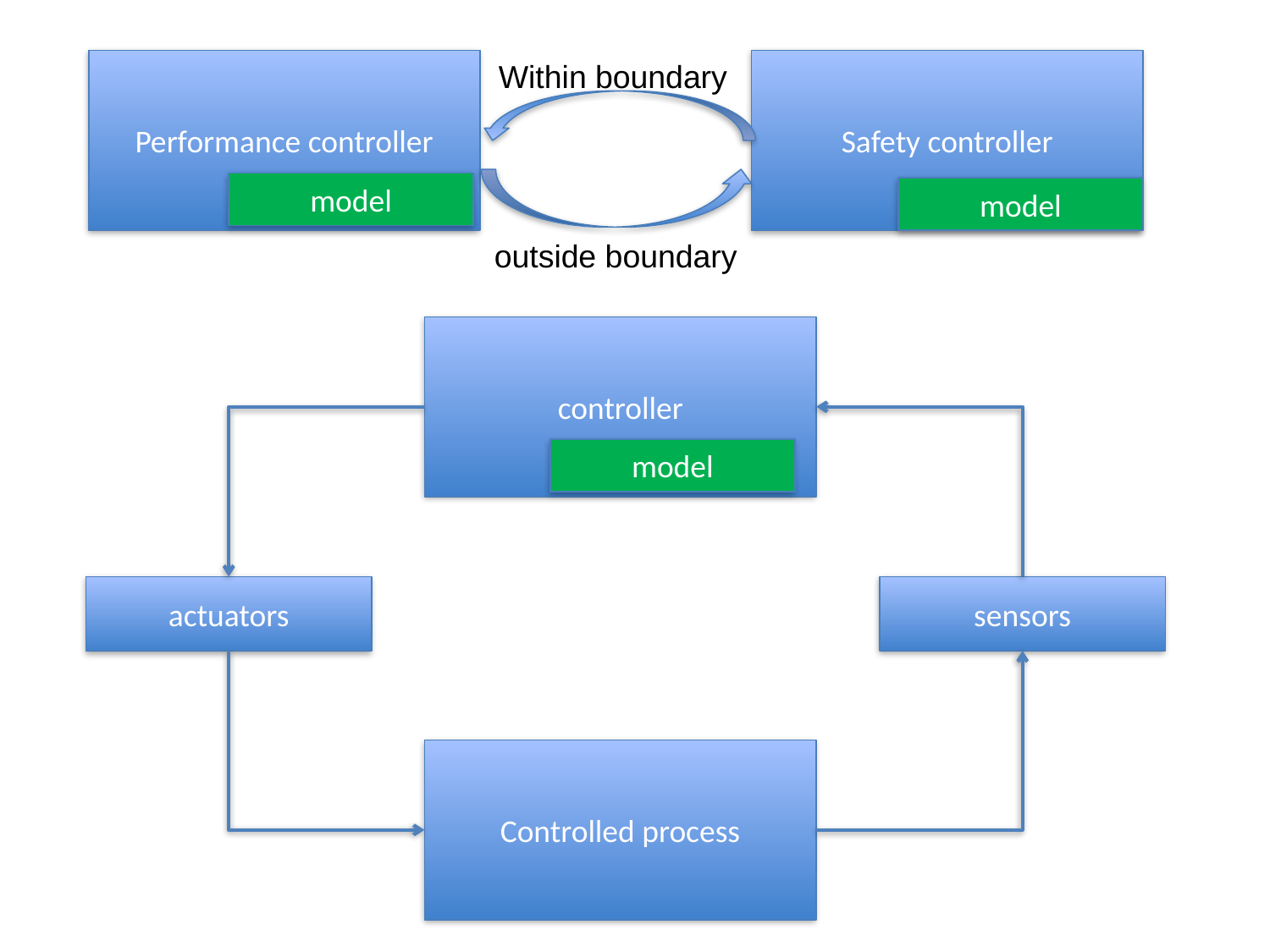

Performance controller
Within boundary
Safety controller

model
model
outside boundary
controller
model
sensors
actuators
Controlled process